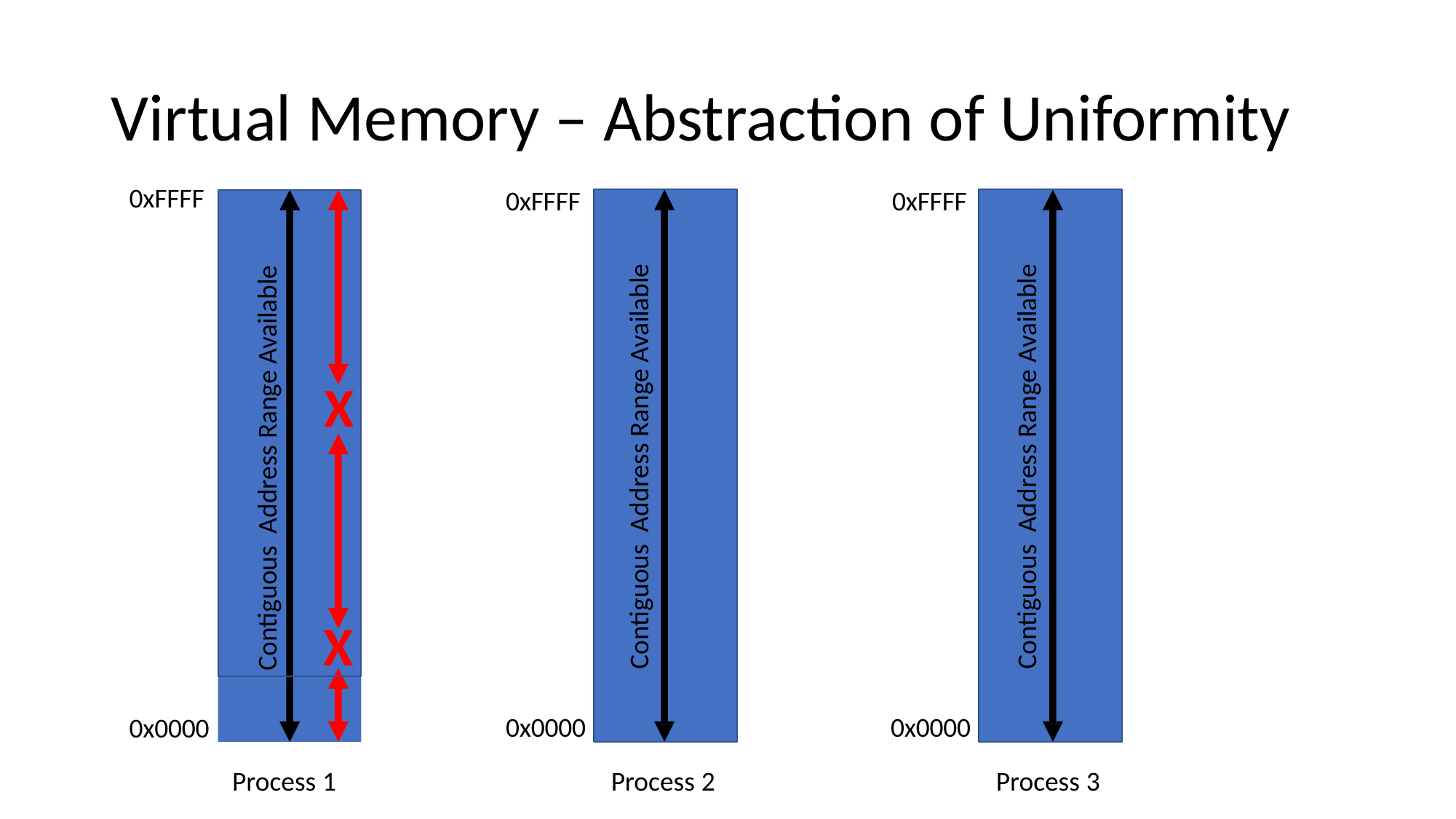

# Virtual Memory – Abstraction of Uniformity
0xFFFF
0xFFFF	0xFFFF

Contiguous Address Range Available

Contiguous Address Range Available

X X
Contiguous Address Range Available
0x0000
0x0000
0x0000
Process 3
Process 1
Process 2